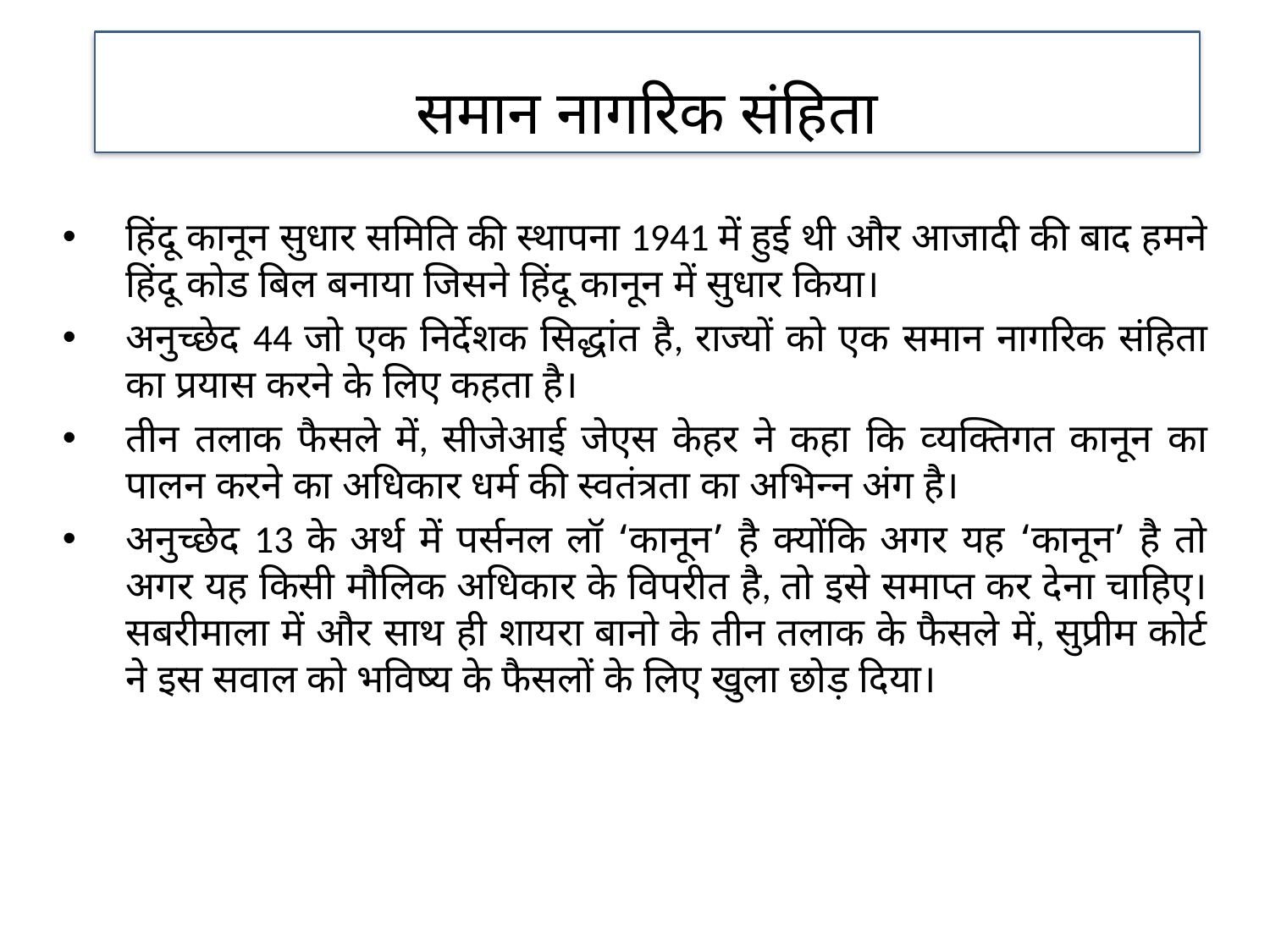

समान नागरिक संहिता
हिंदू कानून सुधार समिति की स्‍थापना 1941 में हुई थी और आजादी की बाद हमने हिंदू कोड बिल बनाया जिसने हिंदू कानून में सुधार किया।
अनुच्‍छेद 44 जो एक निर्देशक सिद्धांत है, राज्‍यों को एक समान नागरिक संहिता का प्रयास करने के लिए कहता है।
तीन तलाक फैसले में, सीजेआई जेएस केहर ने कहा कि व्‍यक्‍तिगत कानून का पालन करने का अधिकार धर्म की स्‍वतंत्रता का अभिन्‍न अंग है।
अनुच्‍छेद 13 के अर्थ में पर्सनल लॉ ‘कानून’ है क्‍योंकि अगर यह ‘कानून’ है तो अगर यह किसी मौलिक अधिकार के विपरीत है, तो इसे समाप्‍त कर देना चाहिए। सबरीमाला में और साथ ही शायरा बानो के तीन तलाक के फैसले में, सुप्रीम कोर्ट ने इस सवाल को भविष्‍य के फैसलों के लिए खुला छोड़ दिया।